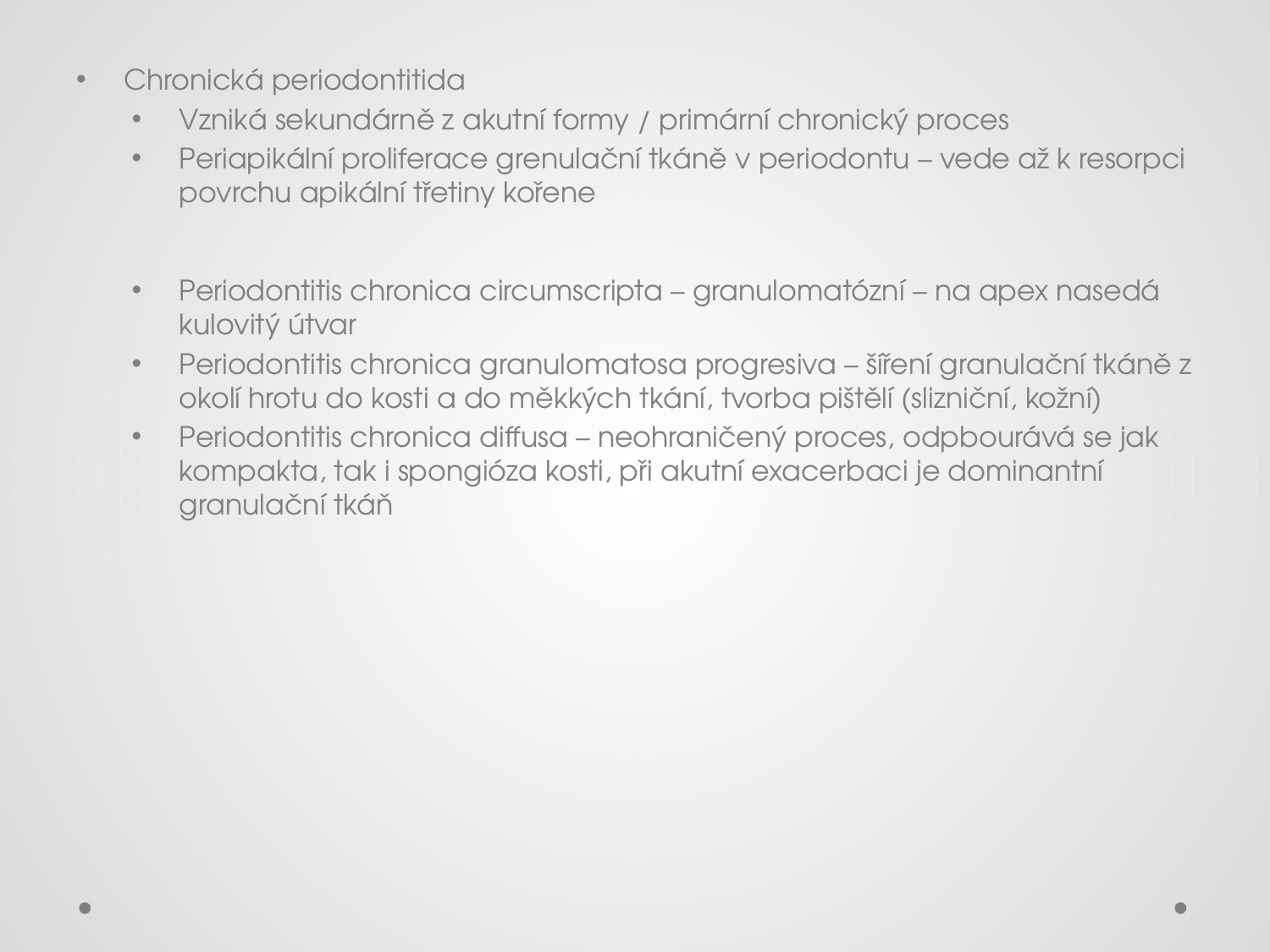

#

Chronická periodontitida
Vzniká sekundárně z akutní formy / primární chronický proces
Periapikální proliferace grenulační tkáně v periodontu – vede až k resorpci povrchu apikální třetiny kořene

Periodontitis chronica circumscripta – granulomatózní – na apex nasedá kulovitý útvar
Periodontitis chronica granulomatosa progresiva – šíření granulační tkáně z okolí hrotu do kosti a do měkkých tkání, tvorba pištělí (slizniční, kožní)
Periodontitis chronica diffusa – neohraničený proces, odpbourává se jak kompakta, tak i spongióza kosti, při akutní exacerbaci je dominantní granulační tkáň